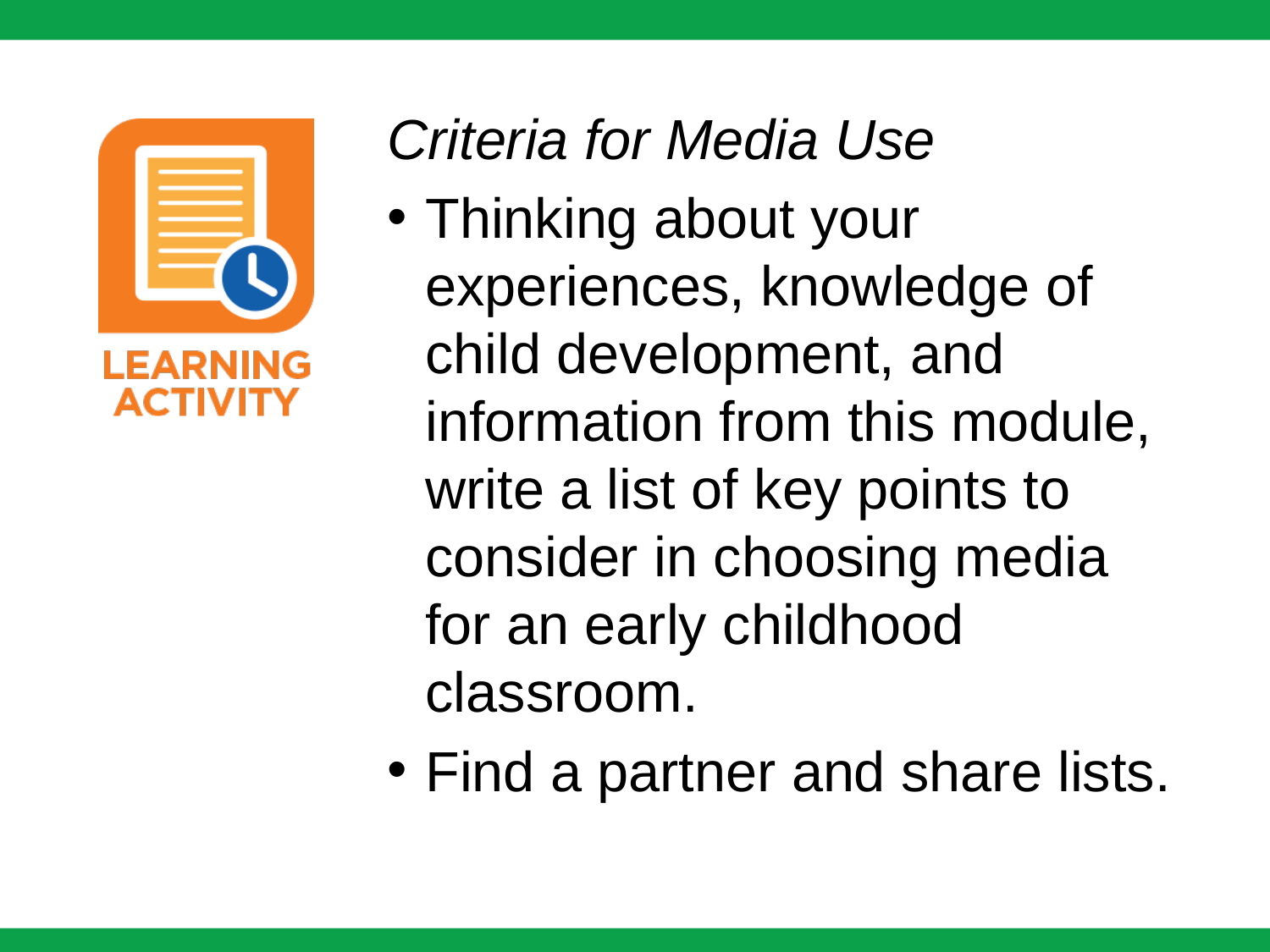

Criteria for Media Use
Thinking about your experiences, knowledge of child development, and information from this module, write a list of key points to consider in choosing media for an early childhood classroom.
Find a partner and share lists.